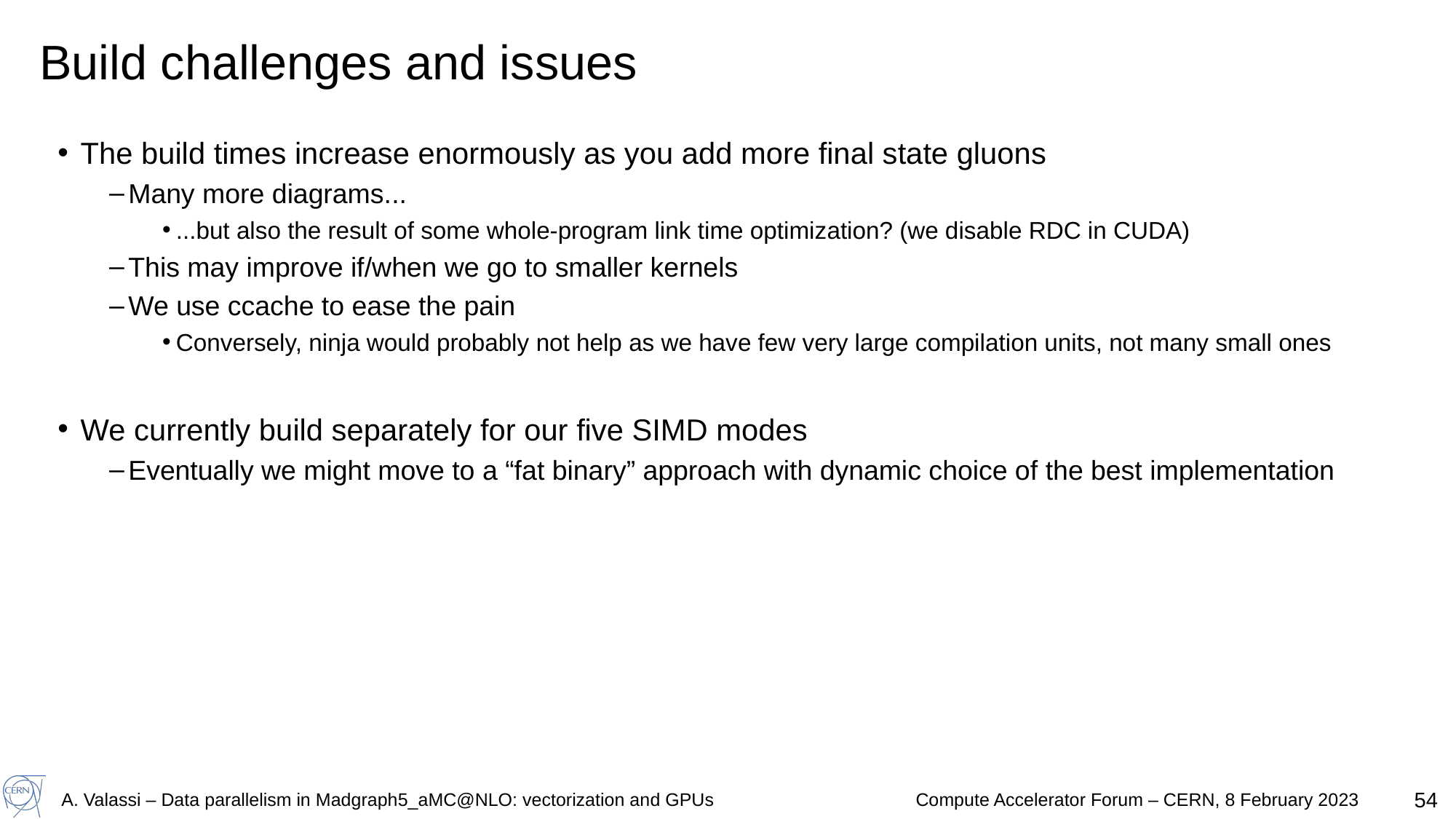

# Build challenges and issues
The build times increase enormously as you add more final state gluons
Many more diagrams...
...but also the result of some whole-program link time optimization? (we disable RDC in CUDA)
This may improve if/when we go to smaller kernels
We use ccache to ease the pain
Conversely, ninja would probably not help as we have few very large compilation units, not many small ones

We currently build separately for our five SIMD modes
Eventually we might move to a “fat binary” approach with dynamic choice of the best implementation